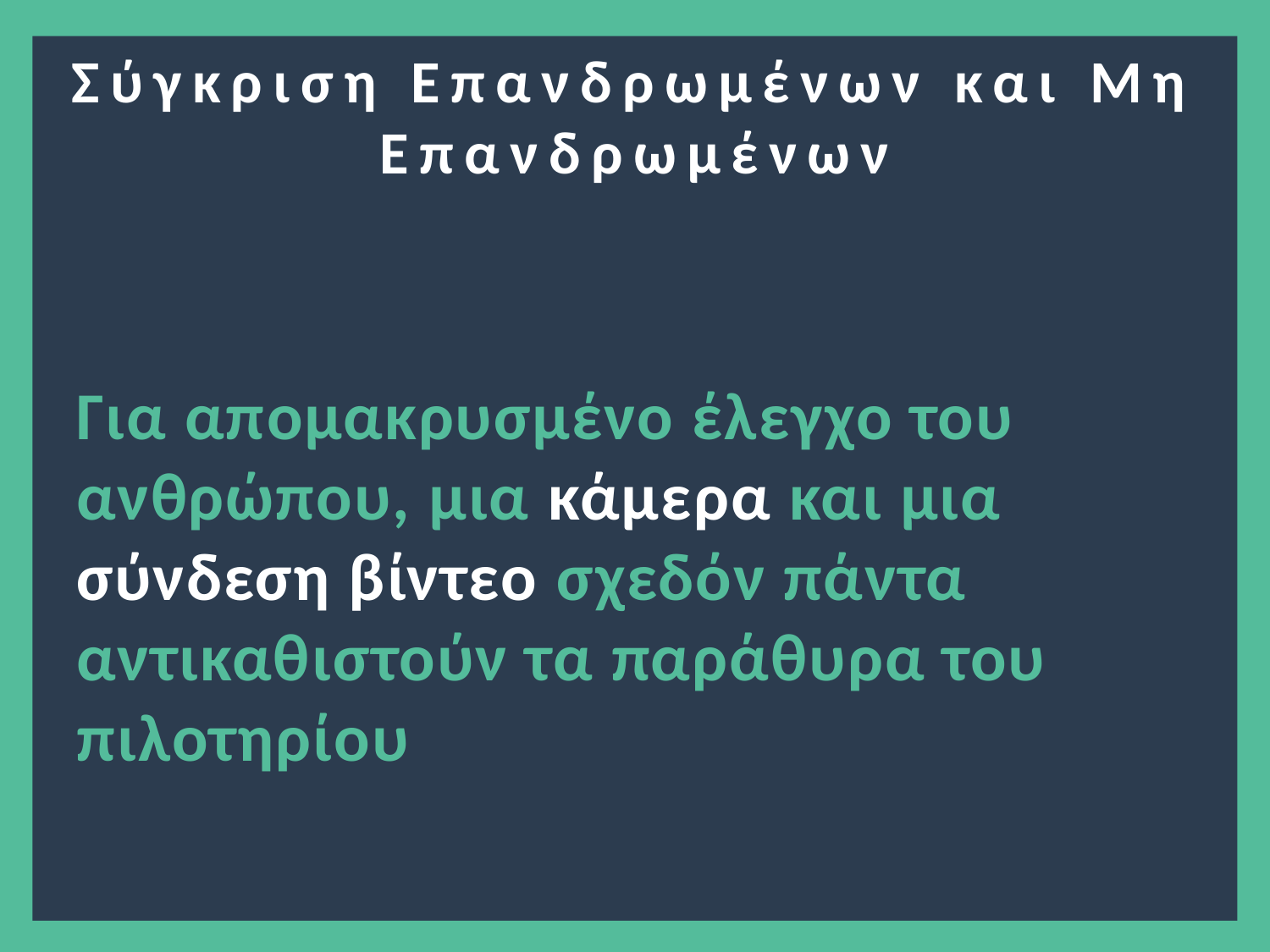

Σύγκριση Επανδρωμένων και Μη Επανδρωμένων

Για απομακρυσμένο έλεγχο του ανθρώπου, μια κάμερα και μια σύνδεση βίντεο σχεδόν πάντα αντικαθιστούν τα παράθυρα του πιλοτηρίου
6